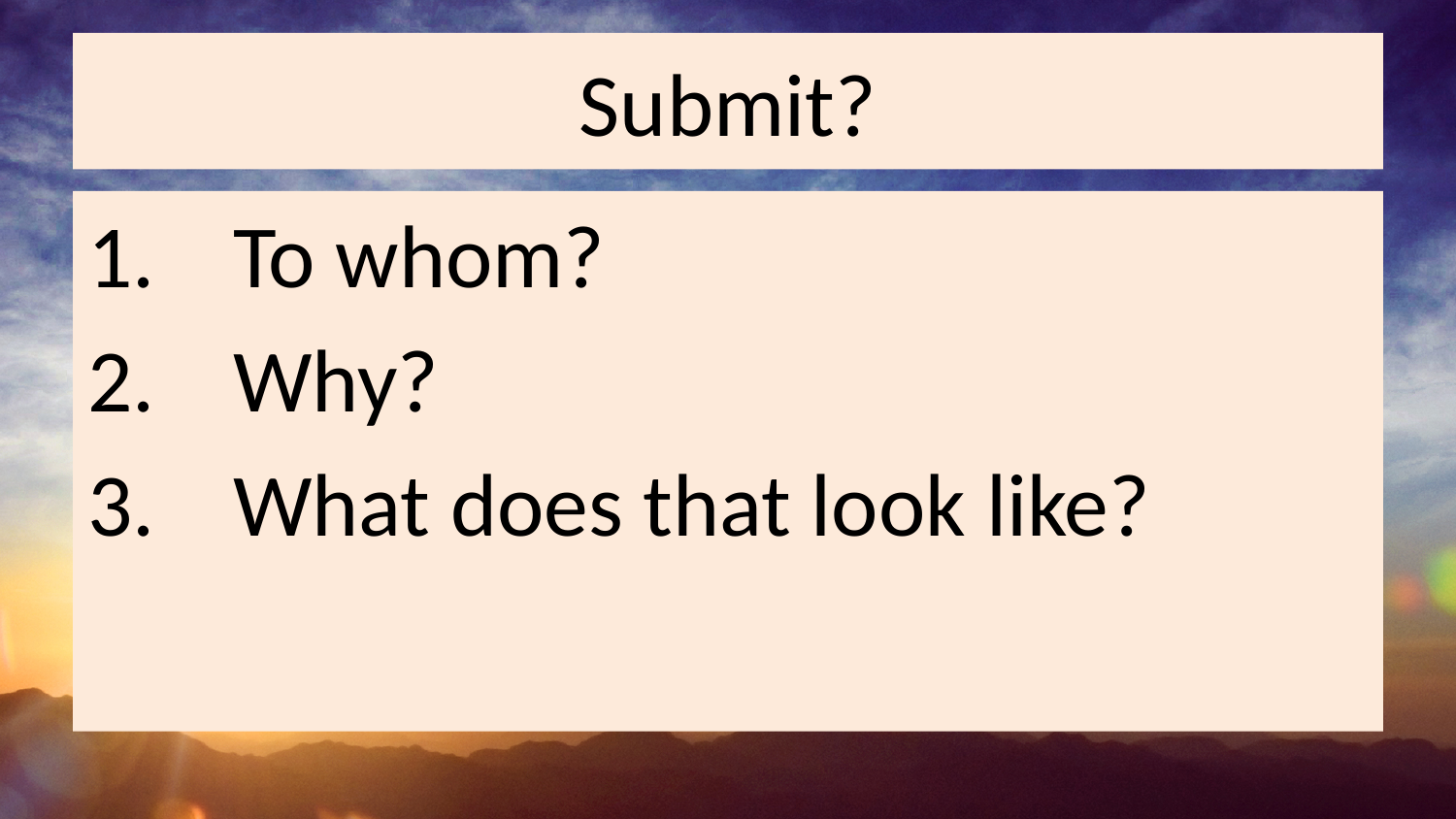

# Submit?
To whom?
Why?
What does that look like?